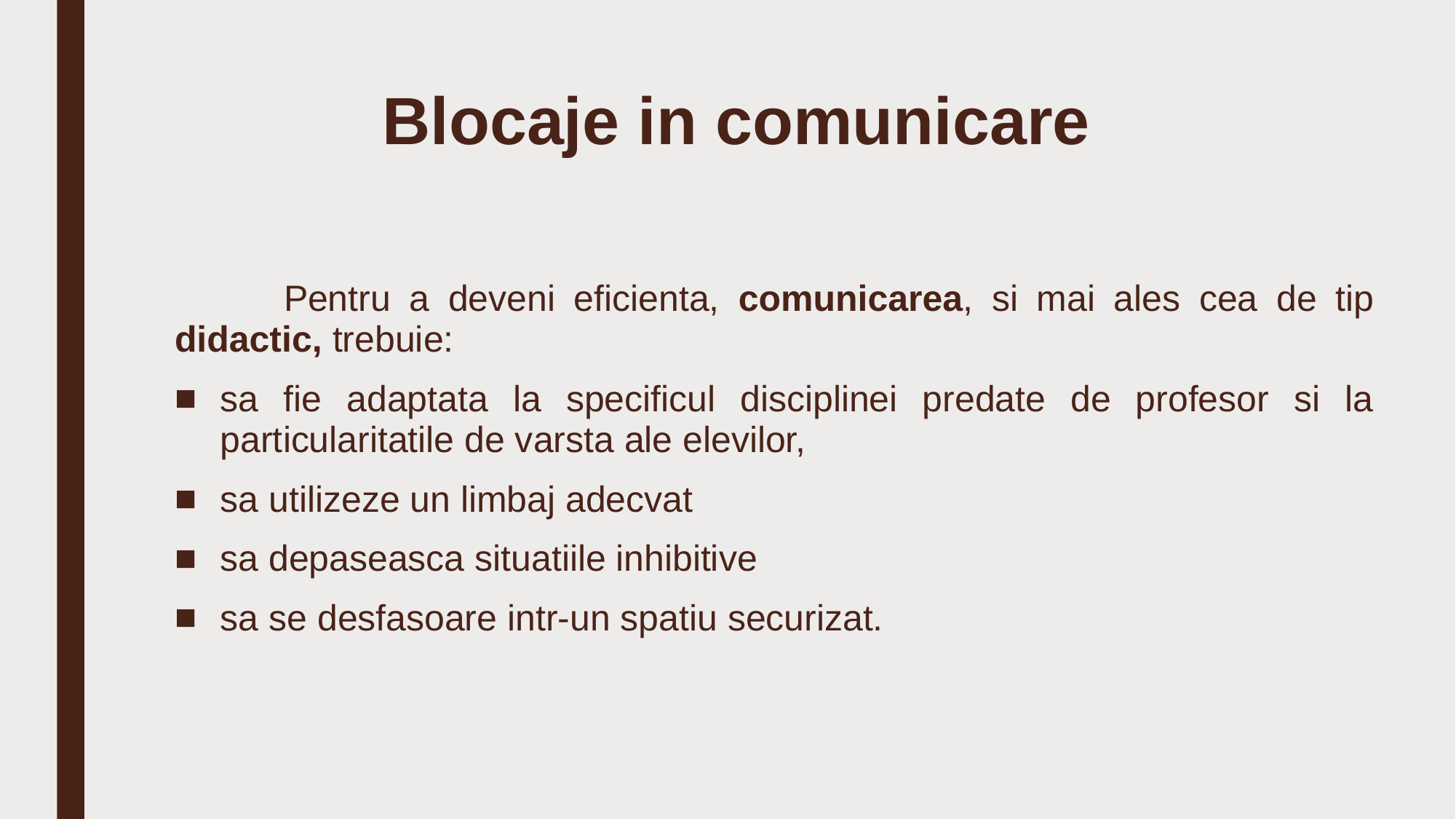

# Blocaje in comunicare
	Pentru a deveni eficienta, comunicarea, si mai ales cea de tip didactic, trebuie:
sa fie adaptata la specificul disciplinei predate de profesor si la particularitatile de varsta ale elevilor,
sa utilizeze un limbaj adecvat
sa depaseasca situatiile inhibitive
sa se desfasoare intr-un spatiu securizat.